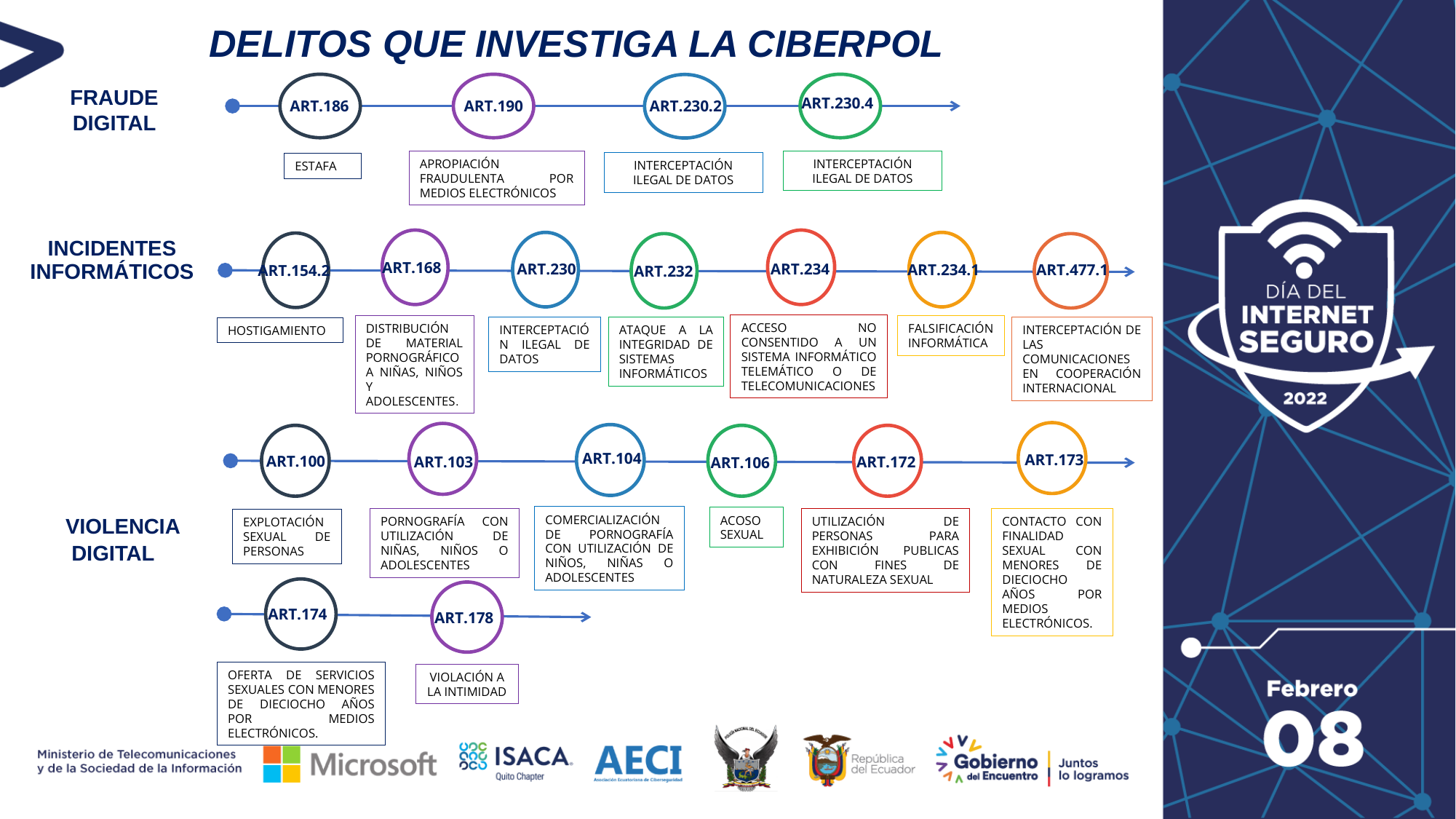

DELITOS QUE INVESTIGA LA CIBERPOL

ART.230.4
ART.186
ART.190
ART.230.2
APROPIACIÓN FRAUDULENTA POR MEDIOS ELECTRÓNICOS
INTERCEPTACIÓN ILEGAL DE DATOS
INTERCEPTACIÓN ILEGAL DE DATOS
ESTAFA
FRAUDE DIGITAL

ART.168
ART.230
ART.234
ART.234.1
ART.477.1
ART.154.2
ART.232
ACCESO NO CONSENTIDO A UN SISTEMA INFORMÁTICO TELEMÁTICO O DE TELECOMUNICACIONES
DISTRIBUCIÓN DE MATERIAL PORNOGRÁFICO A NIÑAS, NIÑOS Y ADOLESCENTES.
FALSIFICACIÓN INFORMÁTICA
INTERCEPTACIÓN DE LAS COMUNICACIONES EN COOPERACIÓN INTERNACIONAL
INTERCEPTACIÓN ILEGAL DE DATOS
ATAQUE A LA INTEGRIDAD DE SISTEMAS INFORMÁTICOS
HOSTIGAMIENTO
INCIDENTES INFORMÁTICOS

ART.104
ART.173
ART.100
ART.172
ART.103
ART.106
COMERCIALIZACIÓN DE PORNOGRAFÍA CON UTILIZACIÓN DE NIÑOS, NIÑAS O ADOLESCENTES
ACOSO SEXUAL
PORNOGRAFÍA CON UTILIZACIÓN DE NIÑAS, NIÑOS O ADOLESCENTES
UTILIZACIÓN DE PERSONAS PARA EXHIBICIÓN PUBLICAS CON FINES DE NATURALEZA SEXUAL
CONTACTO CON FINALIDAD SEXUAL CON MENORES DE DIECIOCHO AÑOS POR MEDIOS ELECTRÓNICOS.
EXPLOTACIÓN SEXUAL DE PERSONAS
VIOLENCIA
 DIGITAL

ART.174
ART.178
OFERTA DE SERVICIOS SEXUALES CON MENORES DE DIECIOCHO AÑOS POR MEDIOS ELECTRÓNICOS.
VIOLACIÓN A LA INTIMIDAD